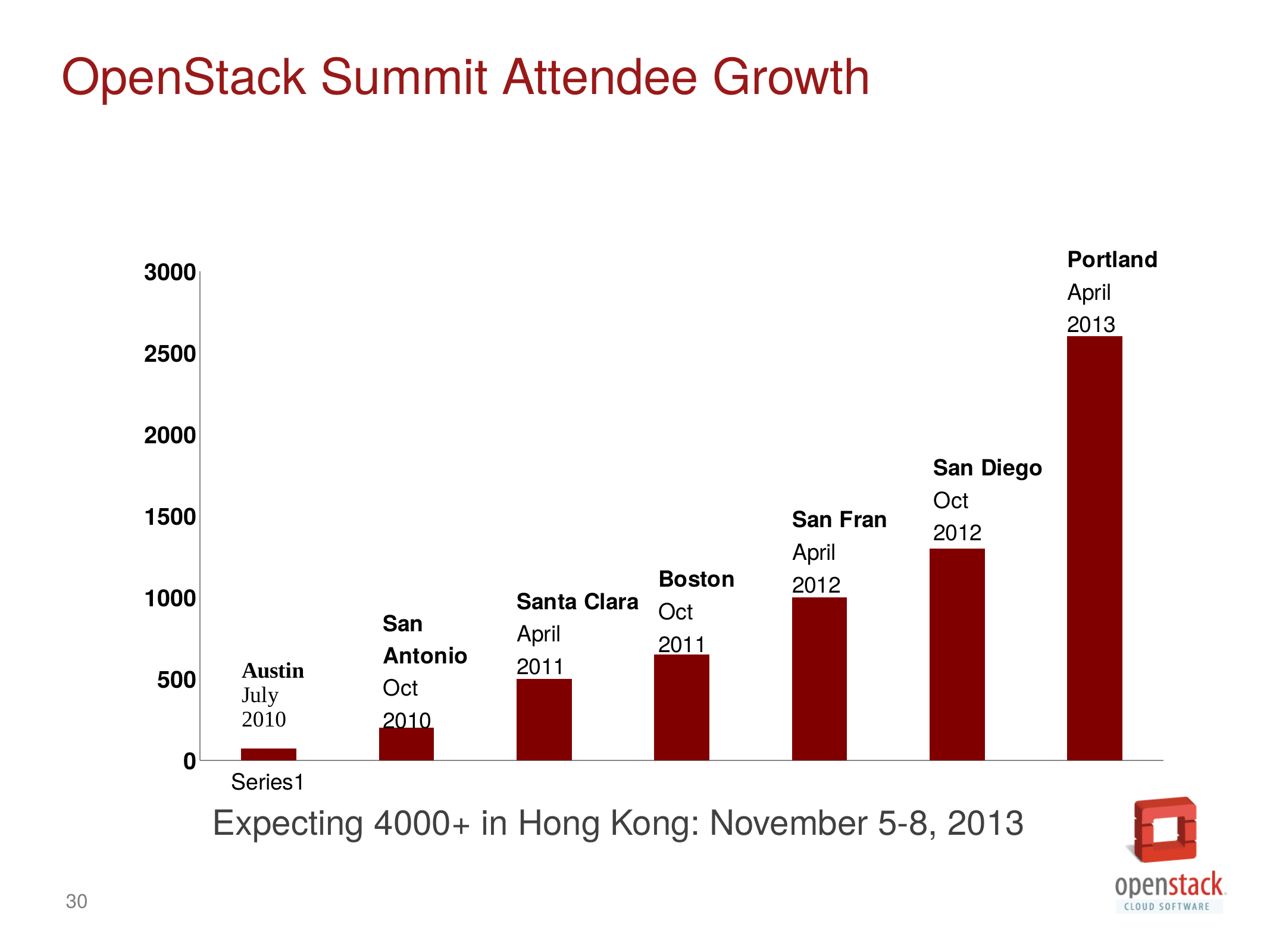

OpenStack Summit Attendee Growth

### Chart

| Category | OpenStack Summit Attendees |
|---|---|
|  | 75.0 |
|  | 200.0 |
|  | 500.0 |
|  | 650.0 |
|  | 1000.0 |
|  | 1300.0 |
|  | 2600.0 |
Expecting 4000+ in Hong Kong: November 5-8, 2013